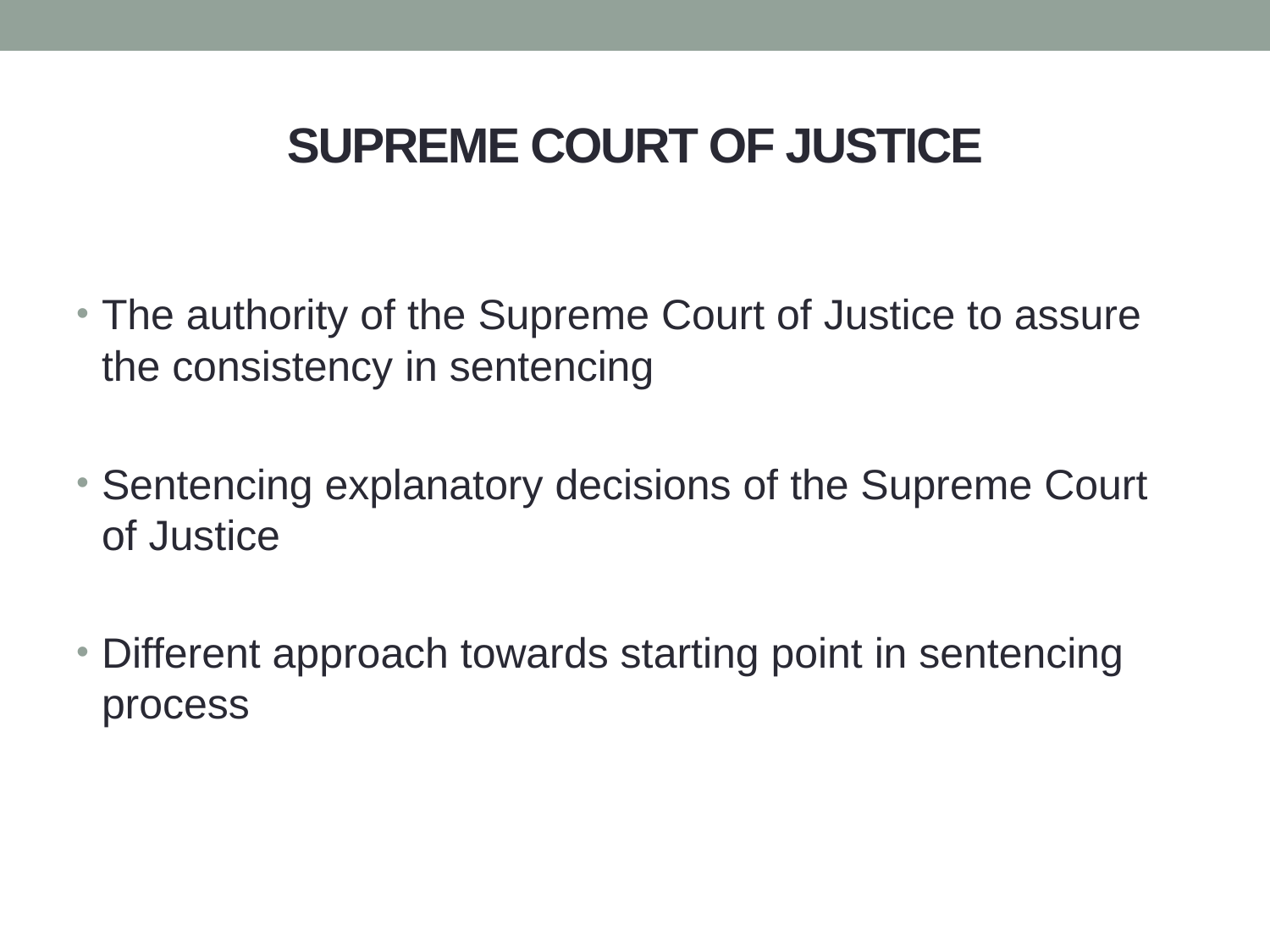

# SUPREME COURT OF JUSTICE

The authority of the Supreme Court of Justice to assure the consistency in sentencing

Sentencing explanatory decisions of the Supreme Court of Justice

Different approach towards starting point in sentencing process